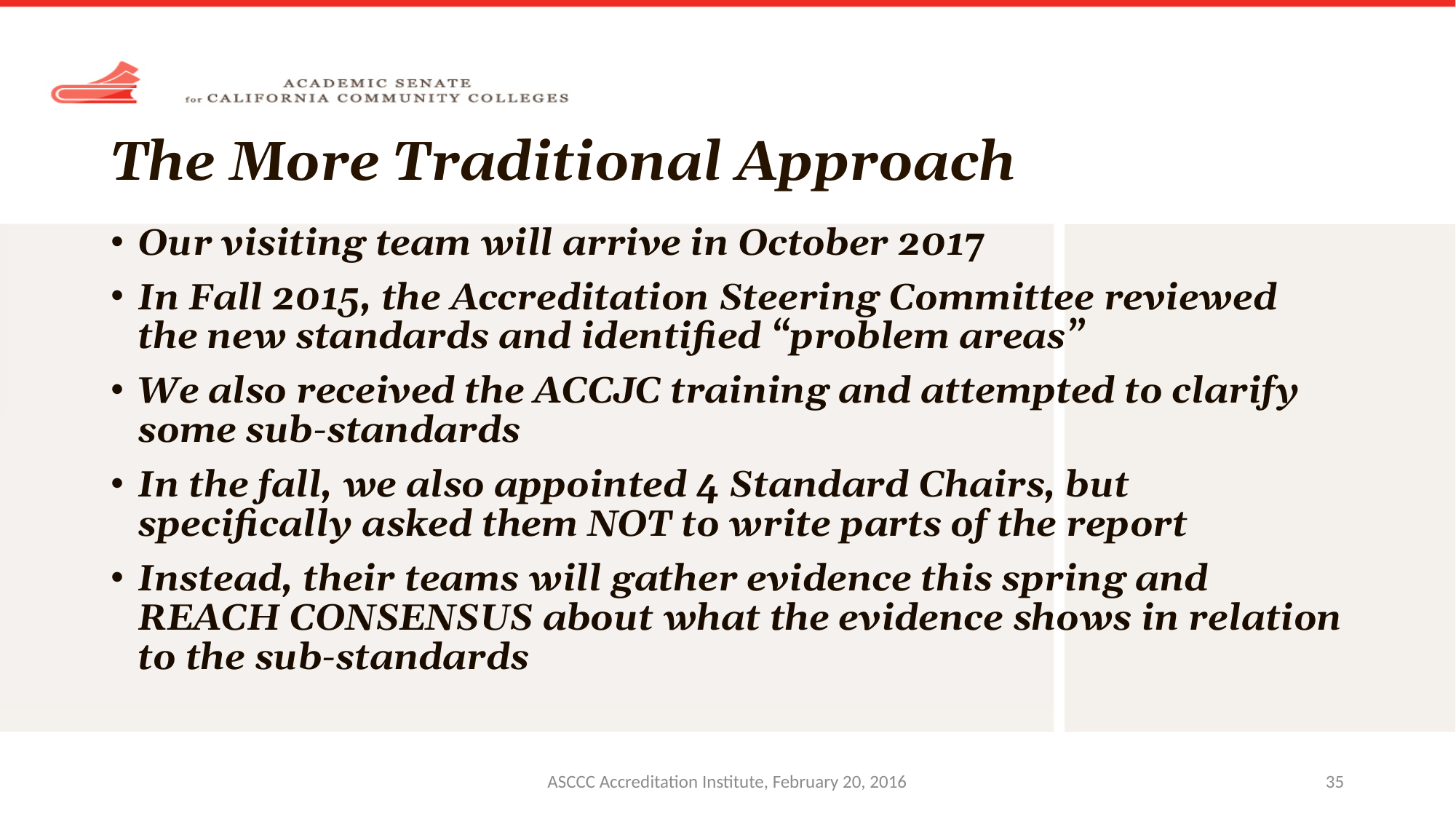

# The More Traditional Approach
Our visiting team will arrive in October 2017
In Fall 2015, the Accreditation Steering Committee reviewed the new standards and identified “problem areas”
We also received the ACCJC training and attempted to clarify some sub-standards
In the fall, we also appointed 4 Standard Chairs, but specifically asked them NOT to write parts of the report
Instead, their teams will gather evidence this spring and REACH CONSENSUS about what the evidence shows in relation to the sub-standards

ASCCC Accreditation Institute, February 20, 2016
35